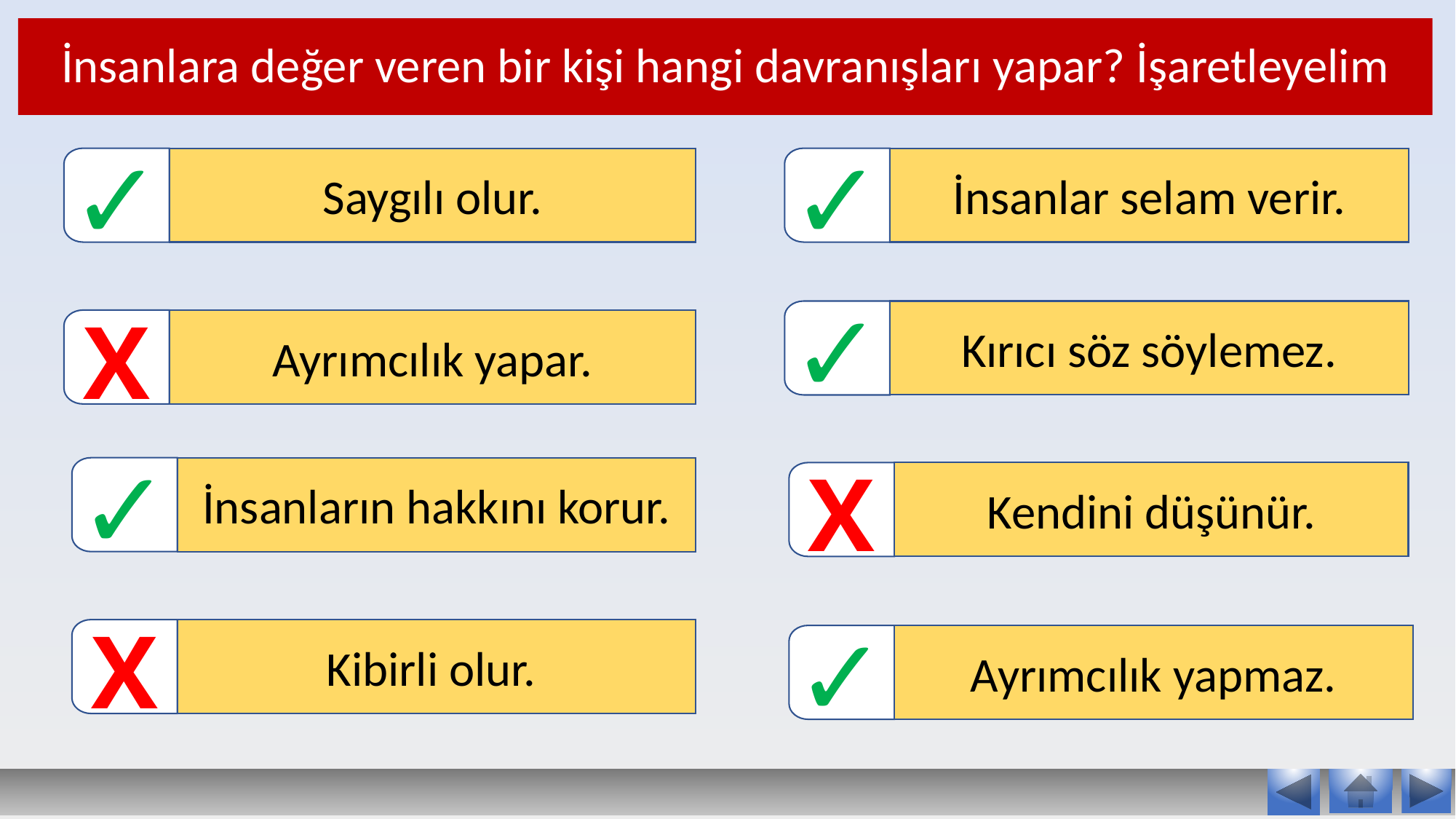

# İnsanlara değer veren bir kişi hangi davranışları yapar? İşaretleyelim
✓
✓

Saygılı olur.

İnsanlar selam verir.
✓
X

Kırıcı söz söylemez.

Ayrımcılık yapar.
✓
X

İnsanların hakkını korur.

Kendini düşünür.
✓
X

Kibirli olur.

Ayrımcılık yapmaz.